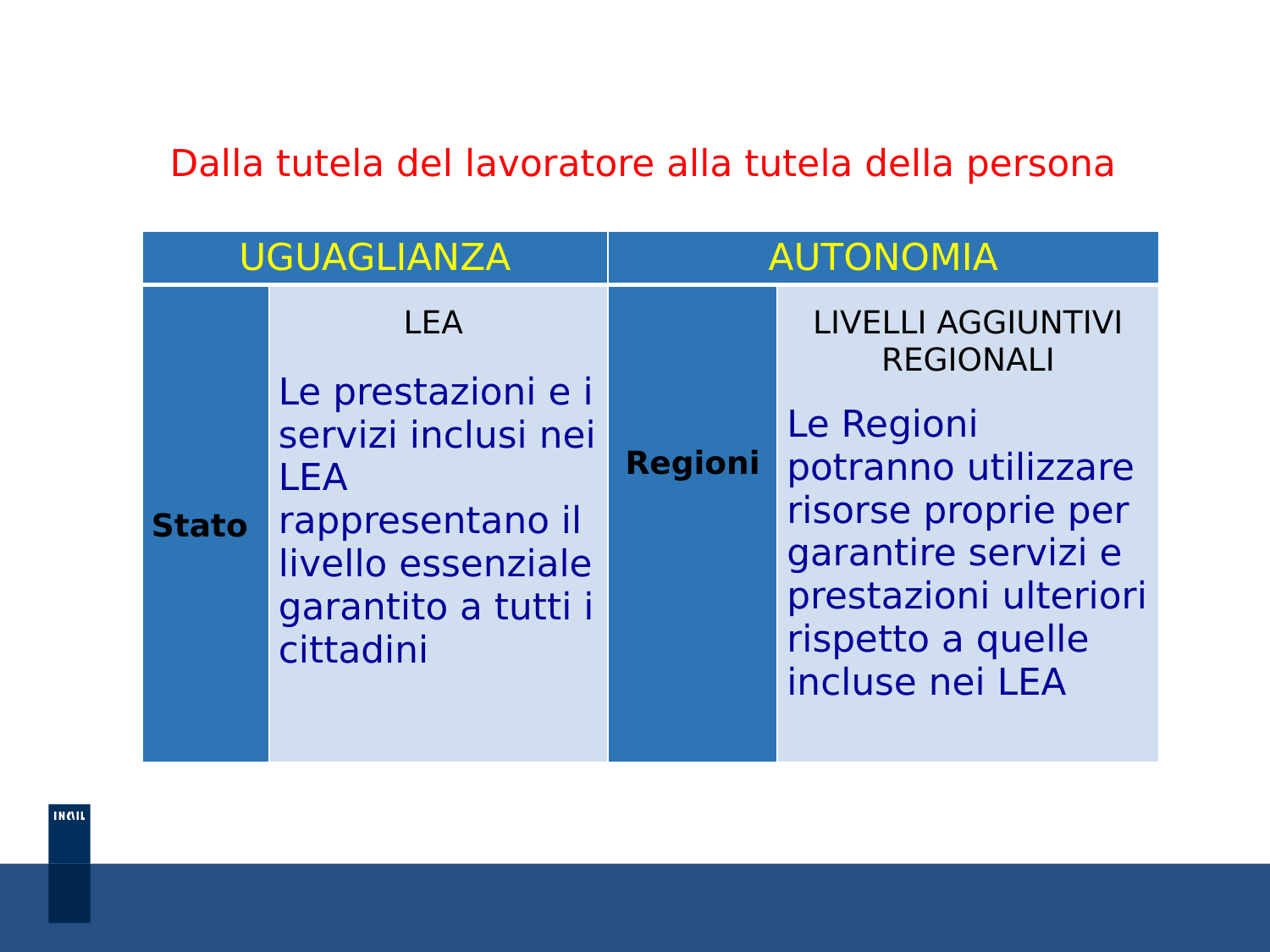

Dalla tutela del lavoratore alla tutela della persona
| Uguaglianza |  | autonomia |  |
| --- | --- | --- | --- |
| Stato | LEA Le prestazioni e i servizi inclusi nei LEA rappresentano il livello essenziale garantito a tutti i cittadini | Regioni | LIVELLI AGGIUNTIVI REGIONALI Le Regioni potranno utilizzare risorse proprie per garantire servizi e prestazioni ulteriori rispetto a quelle incluse nei LEA |
41